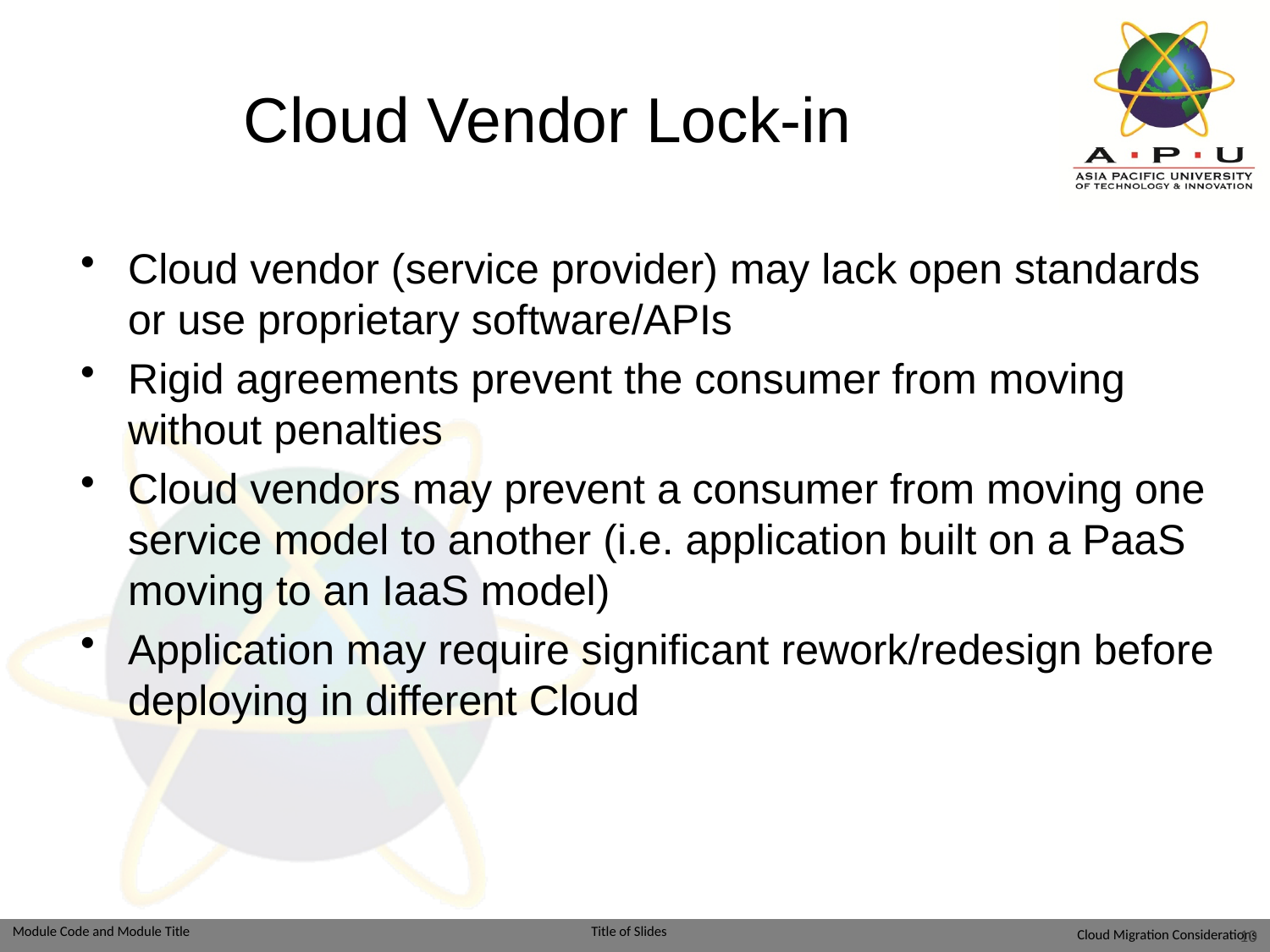

# Cloud Vendor Lock-in
Cloud vendor (service provider) may lack open standards or use proprietary software/APIs
Rigid agreements prevent the consumer from moving without penalties
Cloud vendors may prevent a consumer from moving one service model to another (i.e. application built on a PaaS moving to an IaaS model)
Application may require significant rework/redesign before deploying in different Cloud
Cloud Migration Considerations
10